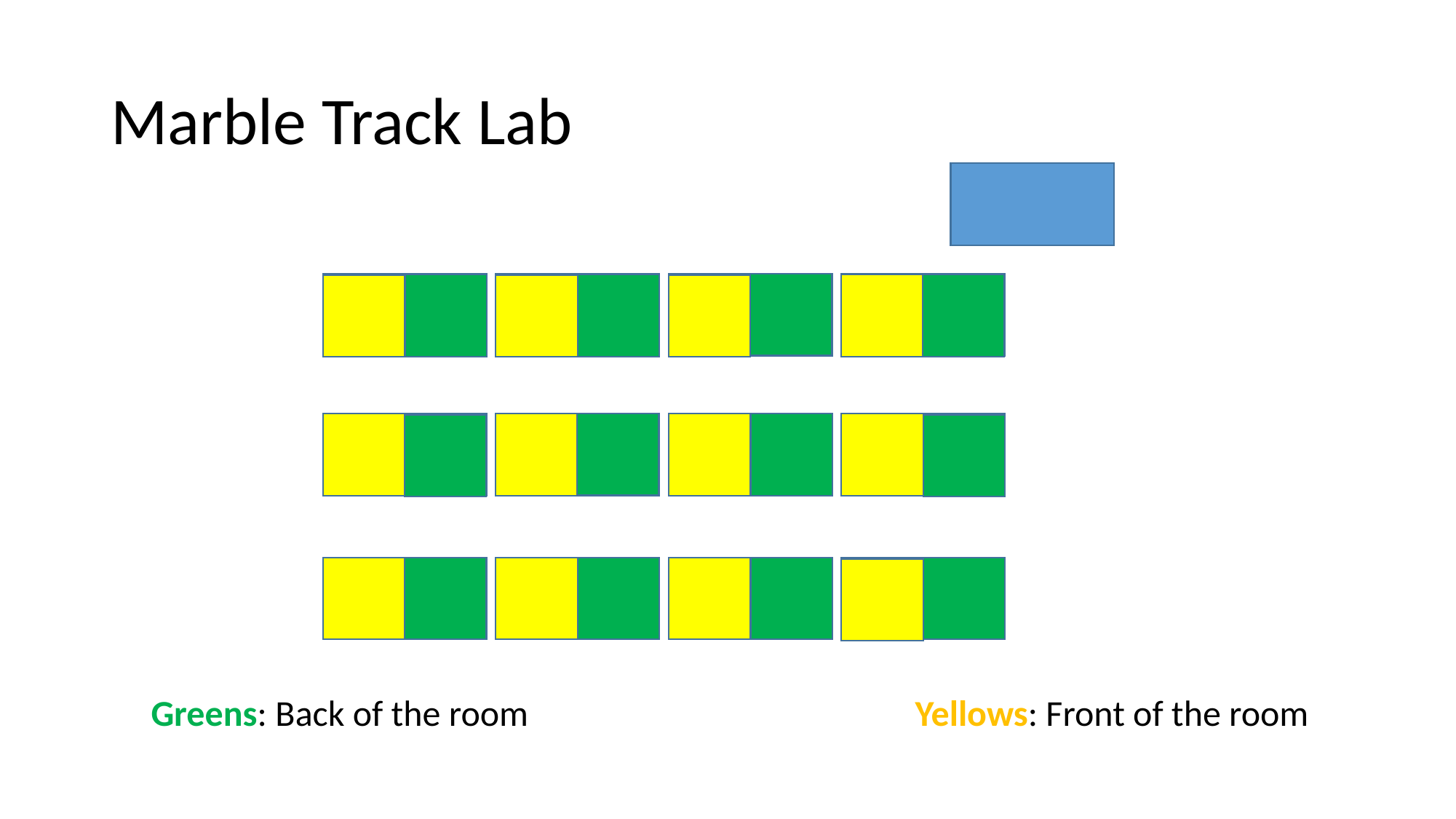

# Marble Track Lab

Greens: Back of the room                                 		Yellows: Front of the room